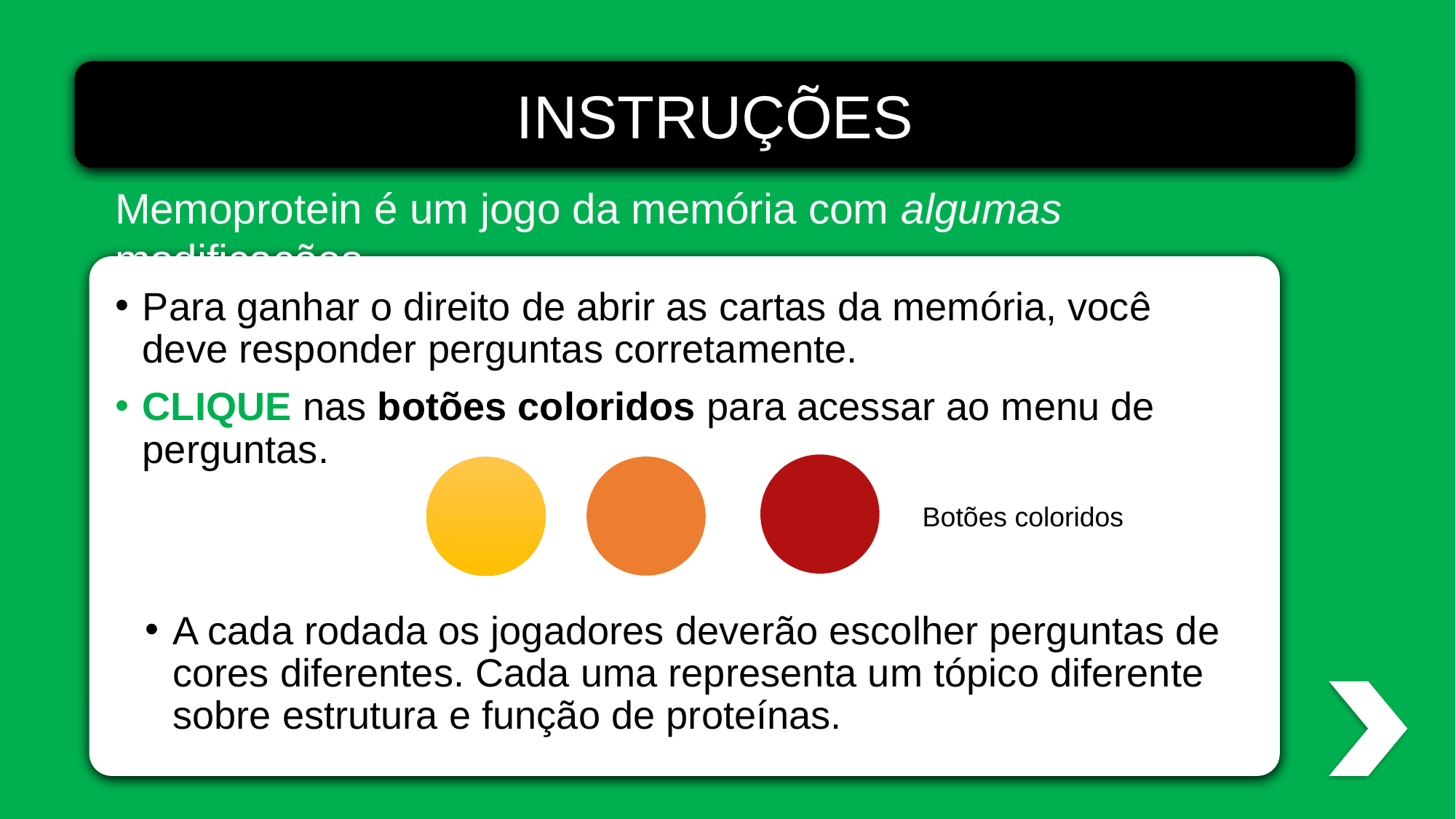

INSTRUÇÕES
Memoprotein é um jogo da memória com algumas modificações.

Para ganhar o direito de abrir as cartas da memória, você deve responder perguntas corretamente.
CLIQUE nas botões coloridos para acessar ao menu de perguntas.

Botões coloridos
A cada rodada os jogadores deverão escolher perguntas de cores diferentes. Cada uma representa um tópico diferente sobre estrutura e função de proteínas.